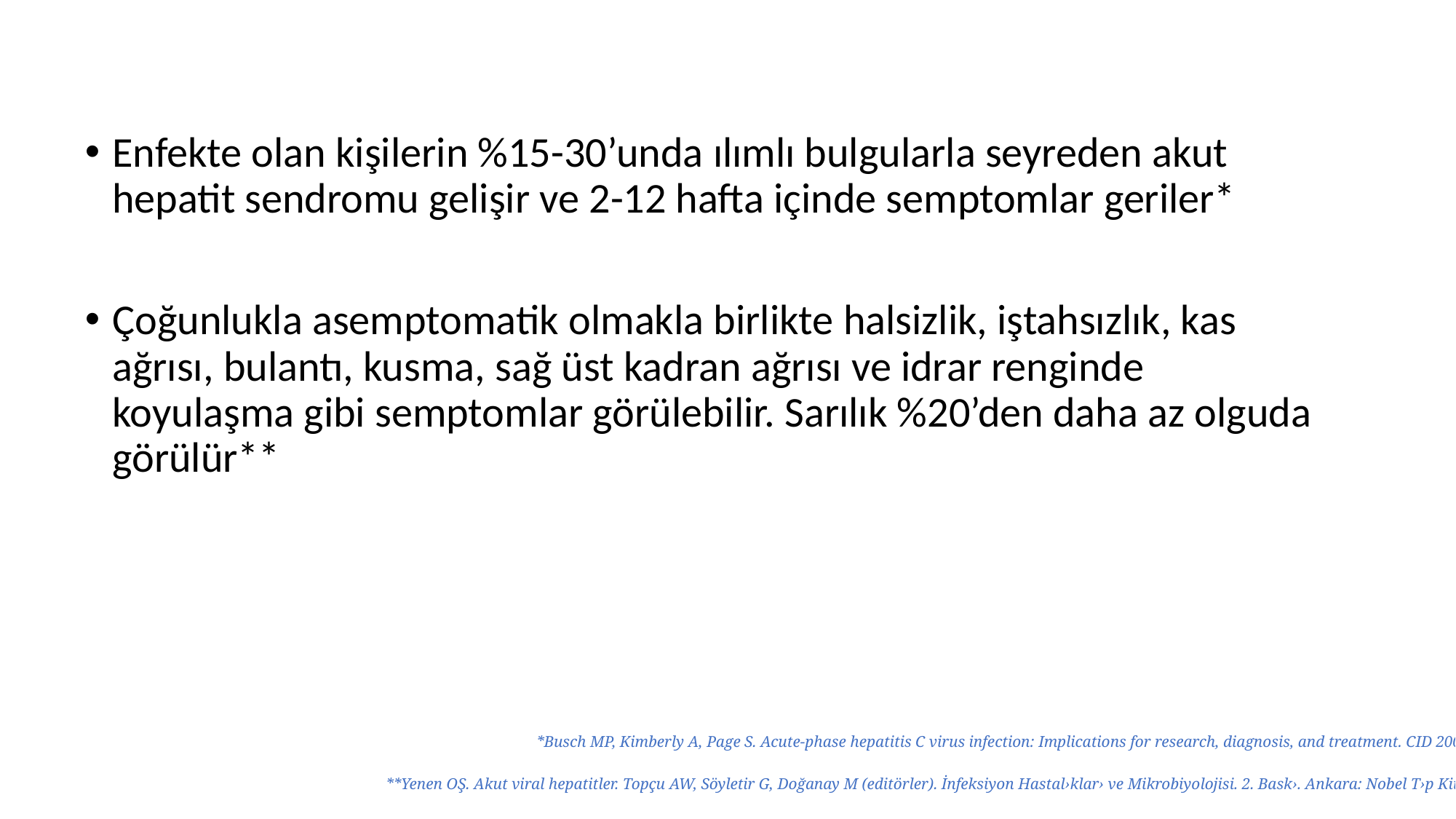

Enfekte olan kişilerin %15-30’unda ılımlı bulgularla seyreden akut hepatit sendromu gelişir ve 2-12 hafta içinde semptomlar geriler*

Çoğunlukla asemptomatik olmakla birlikte halsizlik, iştahsızlık, kas ağrısı, bulantı, kusma, sağ üst kadran ağrısı ve idrar renginde koyulaşma gibi semptomlar görülebilir. Sarılık %20’den daha az olguda görülür**
*Busch MP, Kimberly A, Page S. Acute-phase hepatitis C virus infection: Implications for research, diagnosis, and treatment. CID 2005; 40: 959-61.
**Yenen OŞ. Akut viral hepatitler. Topçu AW, Söyletir G, Doğanay M (editörler). İnfeksiyon Hastal›klar› ve Mikrobiyolojisi. 2. Bask›. Ankara: Nobel T›p Kitabevi, 2002; 820-35.